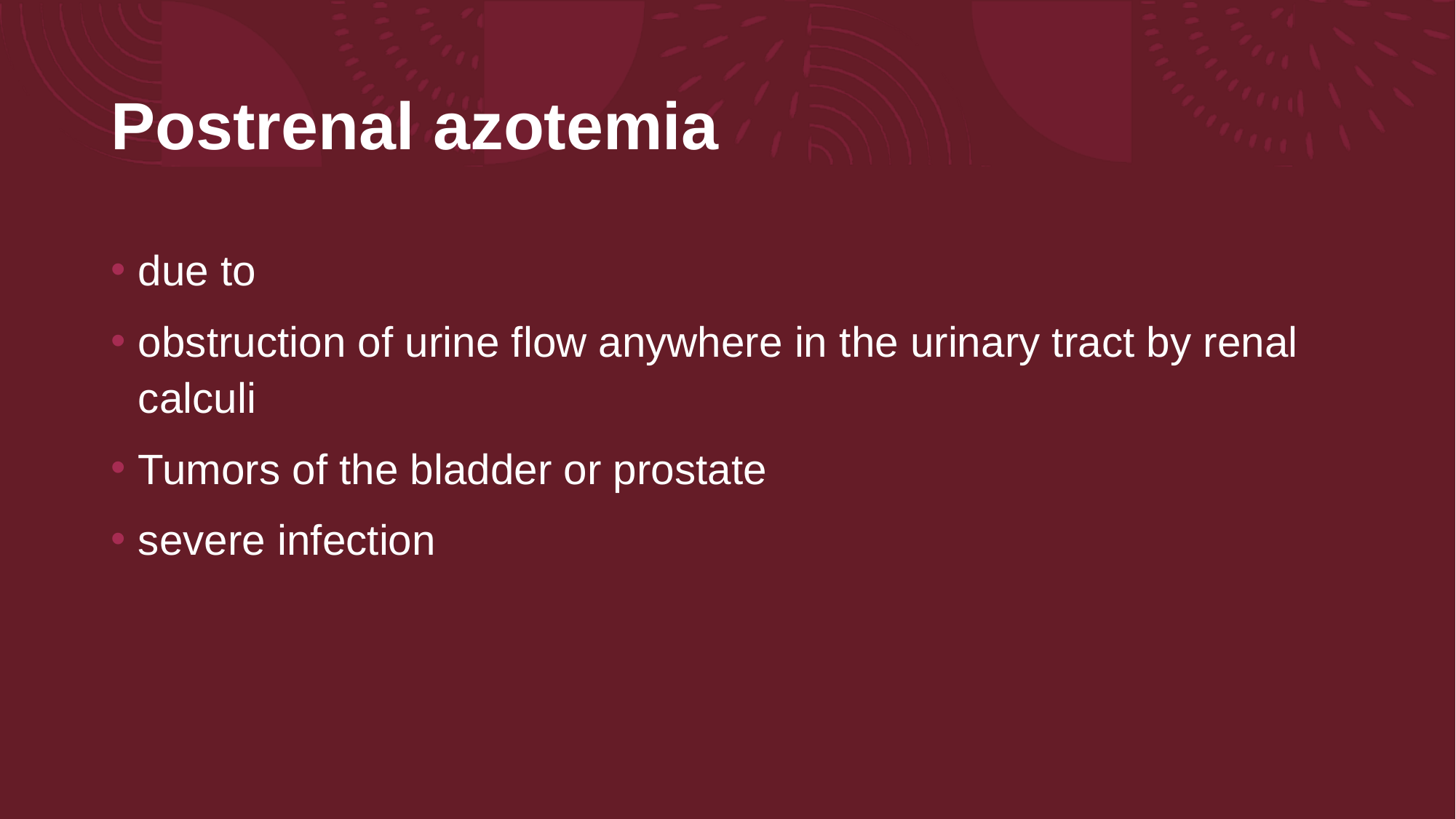

# Postrenal azotemia
due to
obstruction of urine flow anywhere in the urinary tract by renal calculi
Tumors of the bladder or prostate
severe infection